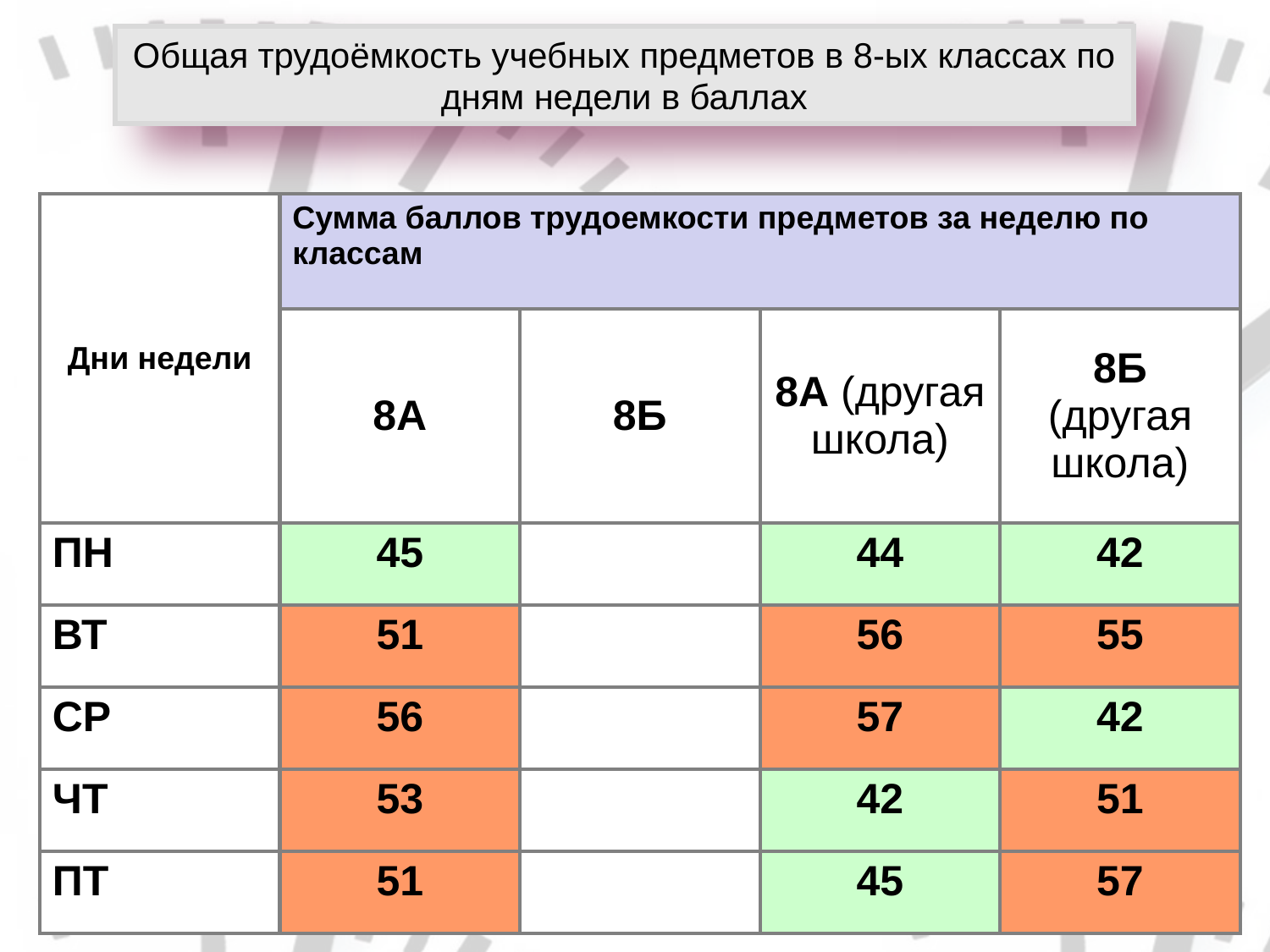

Общая трудоёмкость учебных предметов в 8-ых классах по дням недели в баллах
| Дни недели | Сумма баллов трудоемкости предметов за неделю по классам |  |  |  |
| --- | --- | --- | --- | --- |
|  | 8А | 8Б | 8А (другая школа) | 8Б (другая школа) |
| ПН | 45 |  | 44 | 42 |
| ВТ | 51 |  | 56 | 55 |
| СР | 56 |  | 57 | 42 |
| ЧТ | 53 |  | 42 | 51 |
| ПТ | 51 |  | 45 | 57 |